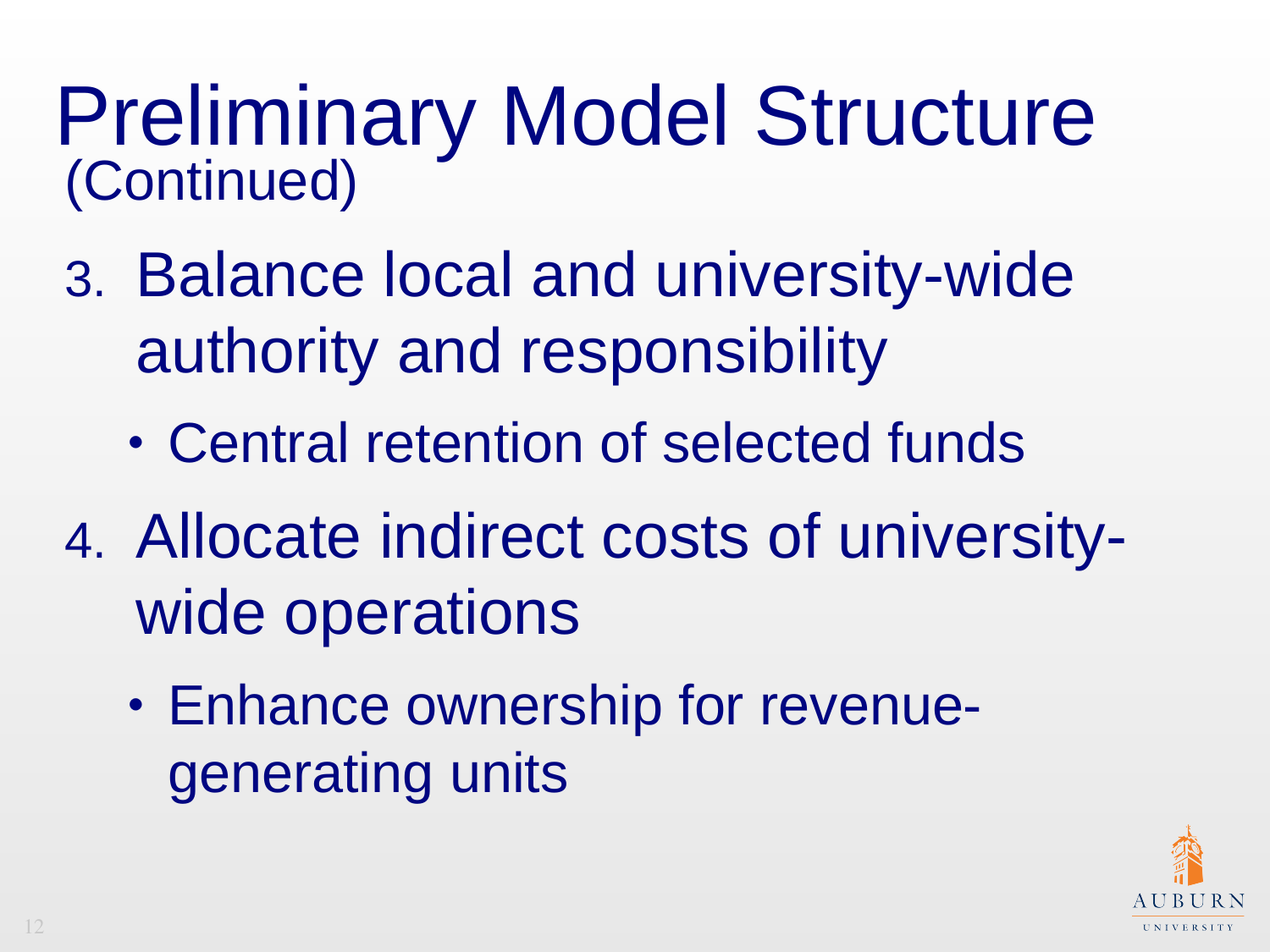

# Preliminary Model Structure
(Continued)
Balance local and university-wide authority and responsibility
Central retention of selected funds
Allocate indirect costs of university-wide operations
Enhance ownership for revenue-generating units
12